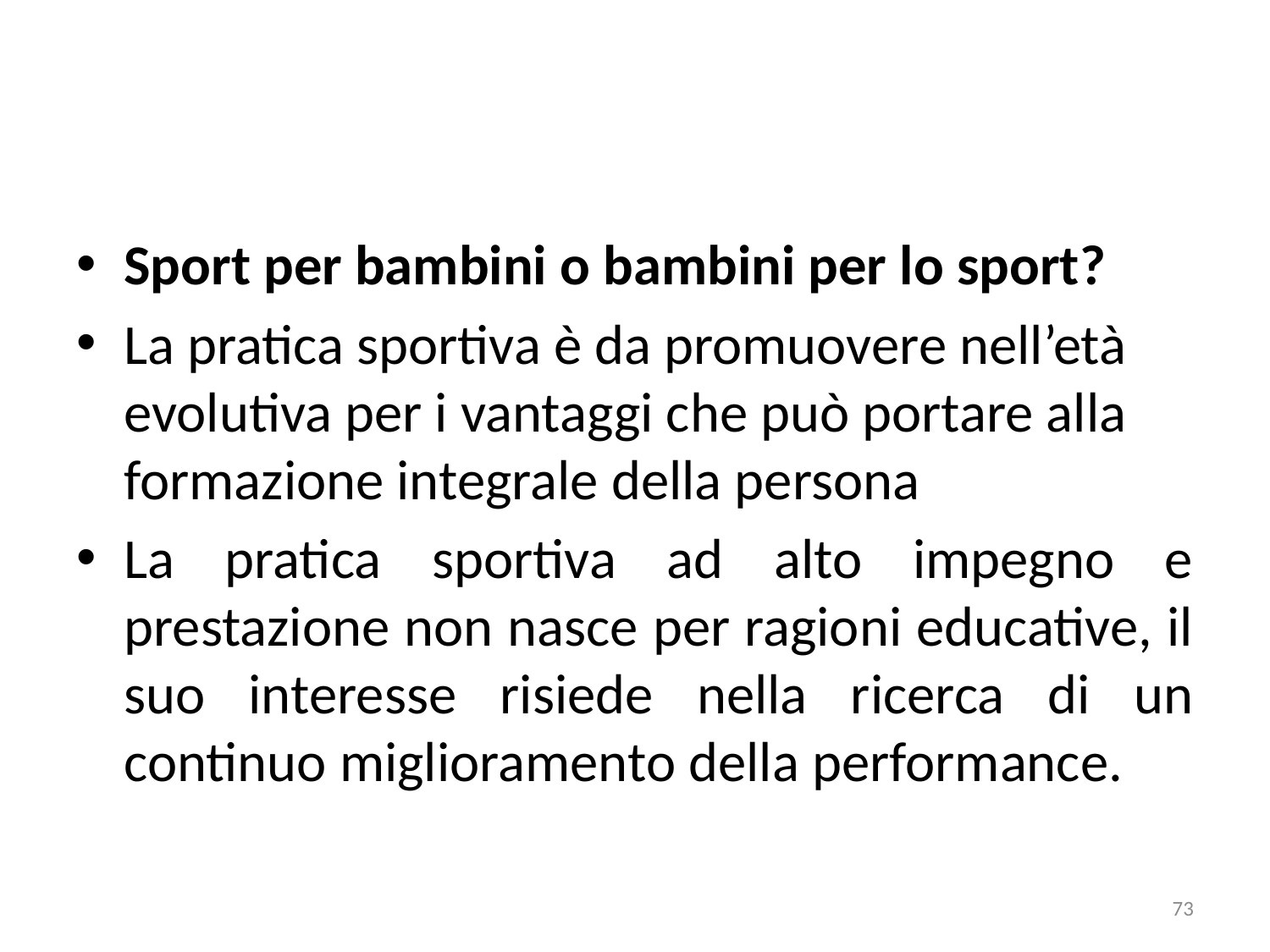

Sport per bambini o bambini per lo sport?
La pratica sportiva è da promuovere nell’età evolutiva per i vantaggi che può portare alla formazione integrale della persona
La pratica sportiva ad alto impegno e prestazione non nasce per ragioni educative, il suo interesse risiede nella ricerca di un continuo miglioramento della performance.

73